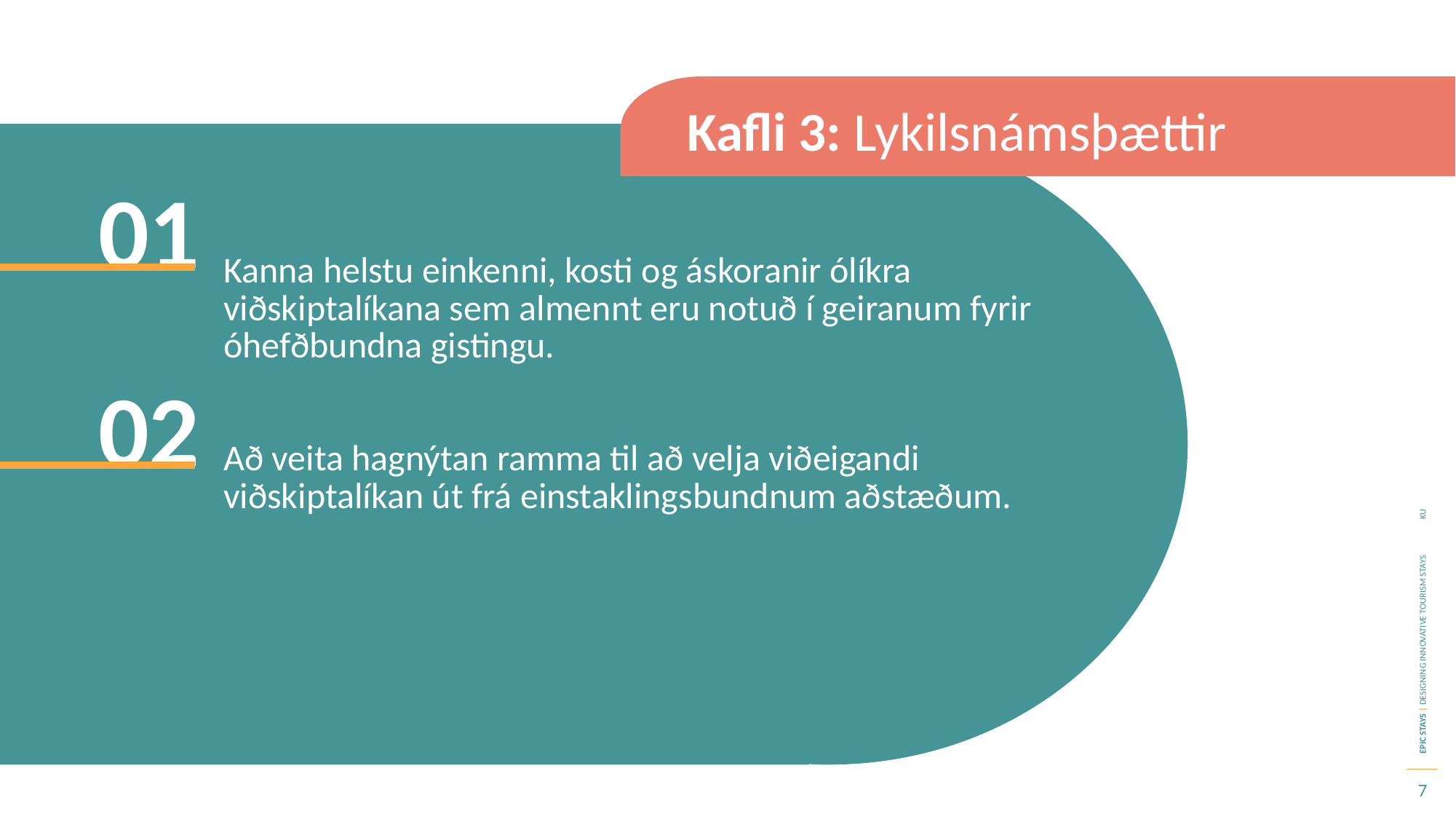

Kafli 3: Lykilsnámsþættir
01
Kanna helstu einkenni, kosti og áskoranir ólíkra viðskiptalíkana sem almennt eru notuð í geiranum fyrir óhefðbundna gistingu.

Að veita hagnýtan ramma til að velja viðeigandi viðskiptalíkan út frá einstaklingsbundnum aðstæðum.

02

7